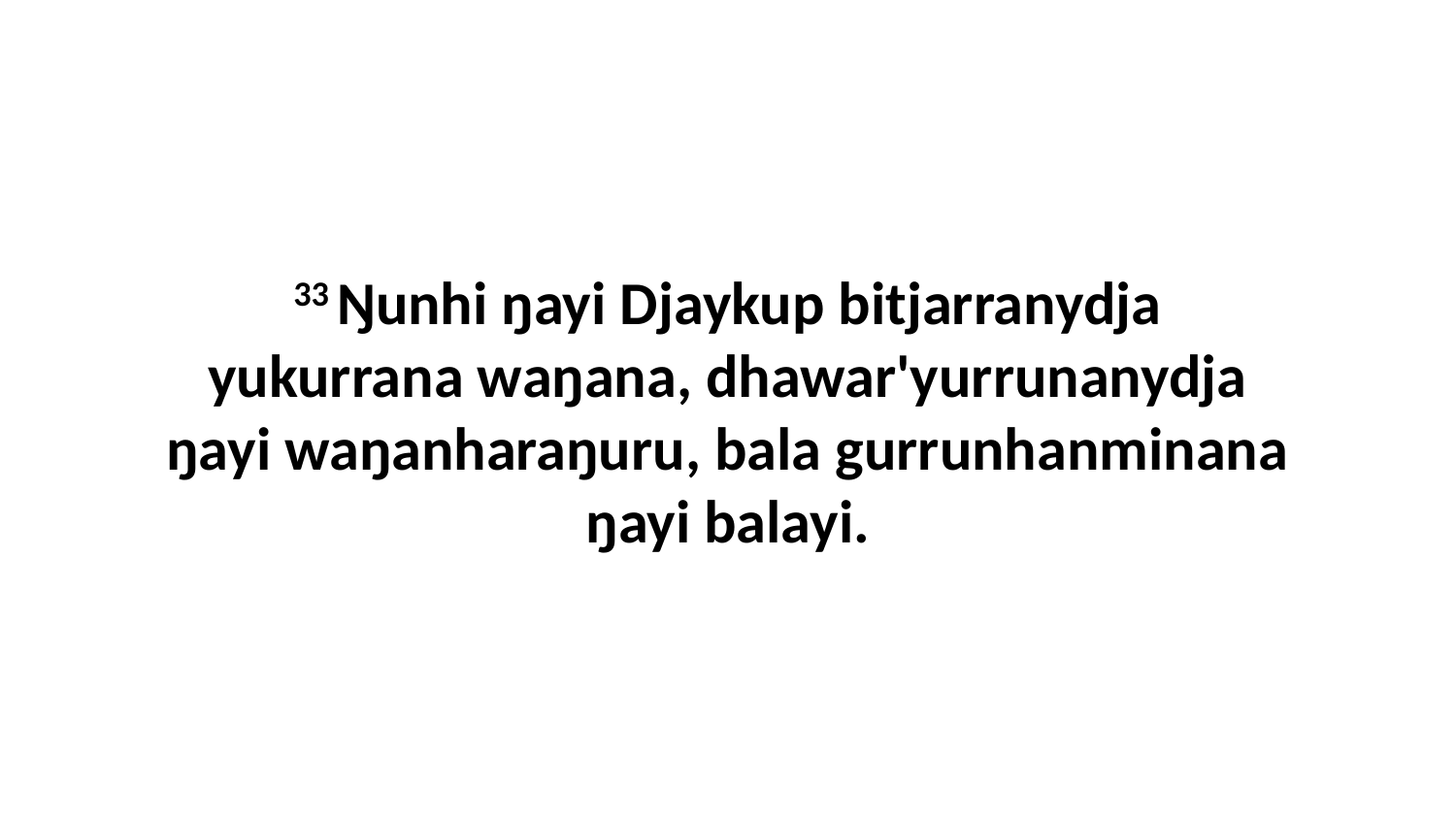

33 Ŋunhi ŋayi Djaykup bitjarranydja yukurrana waŋana, dhawar'yurrunanydja ŋayi waŋanharaŋuru, bala gurrunhanminana ŋayi balayi.